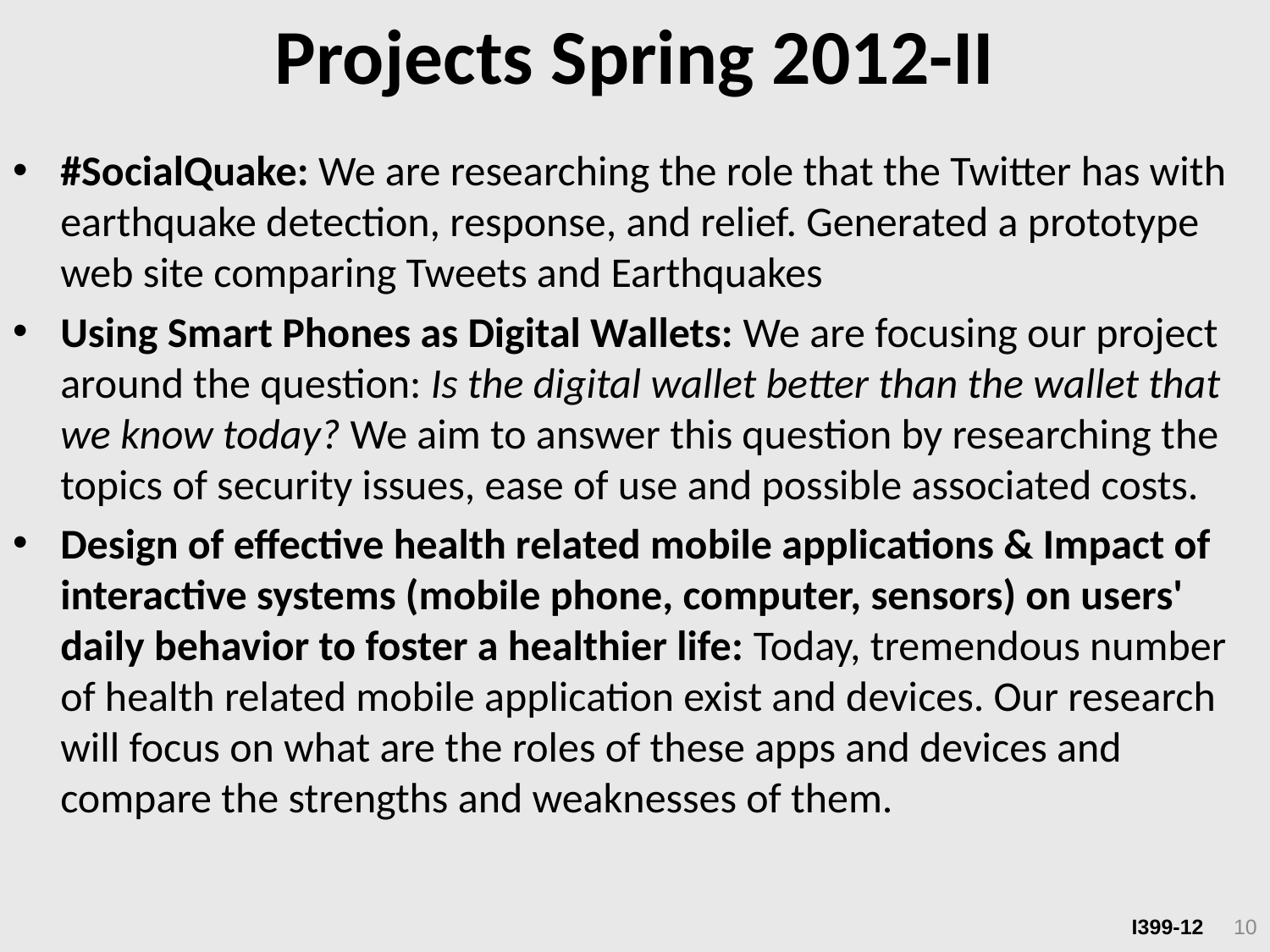

# Projects Spring 2012-II
#SocialQuake: We are researching the role that the Twitter has with earthquake detection, response, and relief. Generated a prototype web site comparing Tweets and Earthquakes
Using Smart Phones as Digital Wallets: We are focusing our project around the question: Is the digital wallet better than the wallet that we know today? We aim to answer this question by researching the topics of security issues, ease of use and possible associated costs.
Design of effective health related mobile applications & Impact of interactive systems (mobile phone, computer, sensors) on users' daily behavior to foster a healthier life: Today, tremendous number of health related mobile application exist and devices. Our research will focus on what are the roles of these apps and devices and compare the strengths and weaknesses of them.